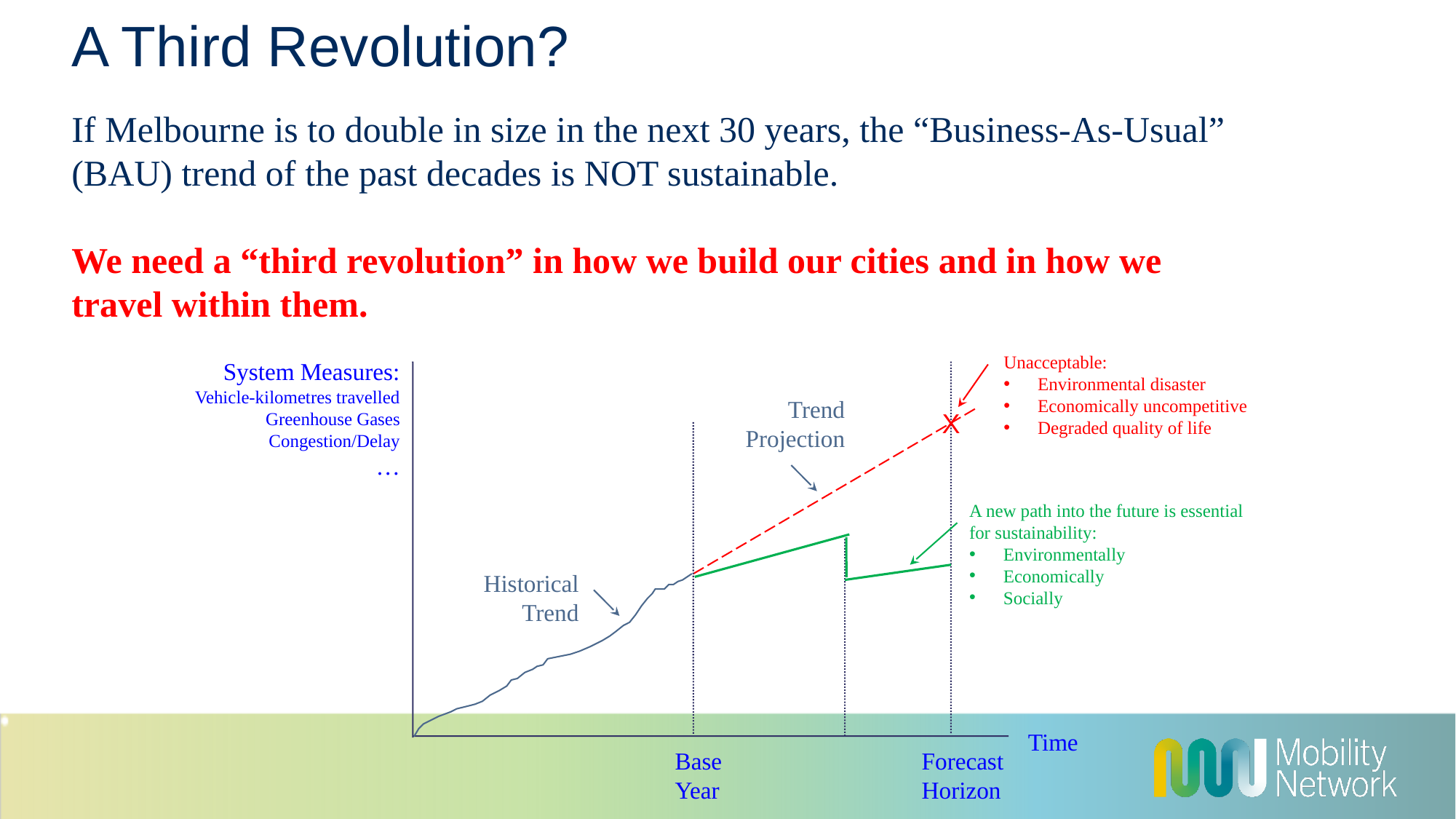

# A Third Revolution?
If Melbourne is to double in size in the next 30 years, the “Business-As-Usual” (BAU) trend of the past decades is NOT sustainable.

We need a “third revolution” in how we build our cities and in how we travel within them.
Unacceptable:
Environmental disaster
Economically uncompetitive
Degraded quality of life
System Measures:
Vehicle-kilometres travelled
Greenhouse Gases
Congestion/Delay
…

Trend
Projection
X

A new path into the future is essential for sustainability:
Environmentally
Economically
Socially

Historical
Trend

Time

Base
Year
Forecast
Horizon